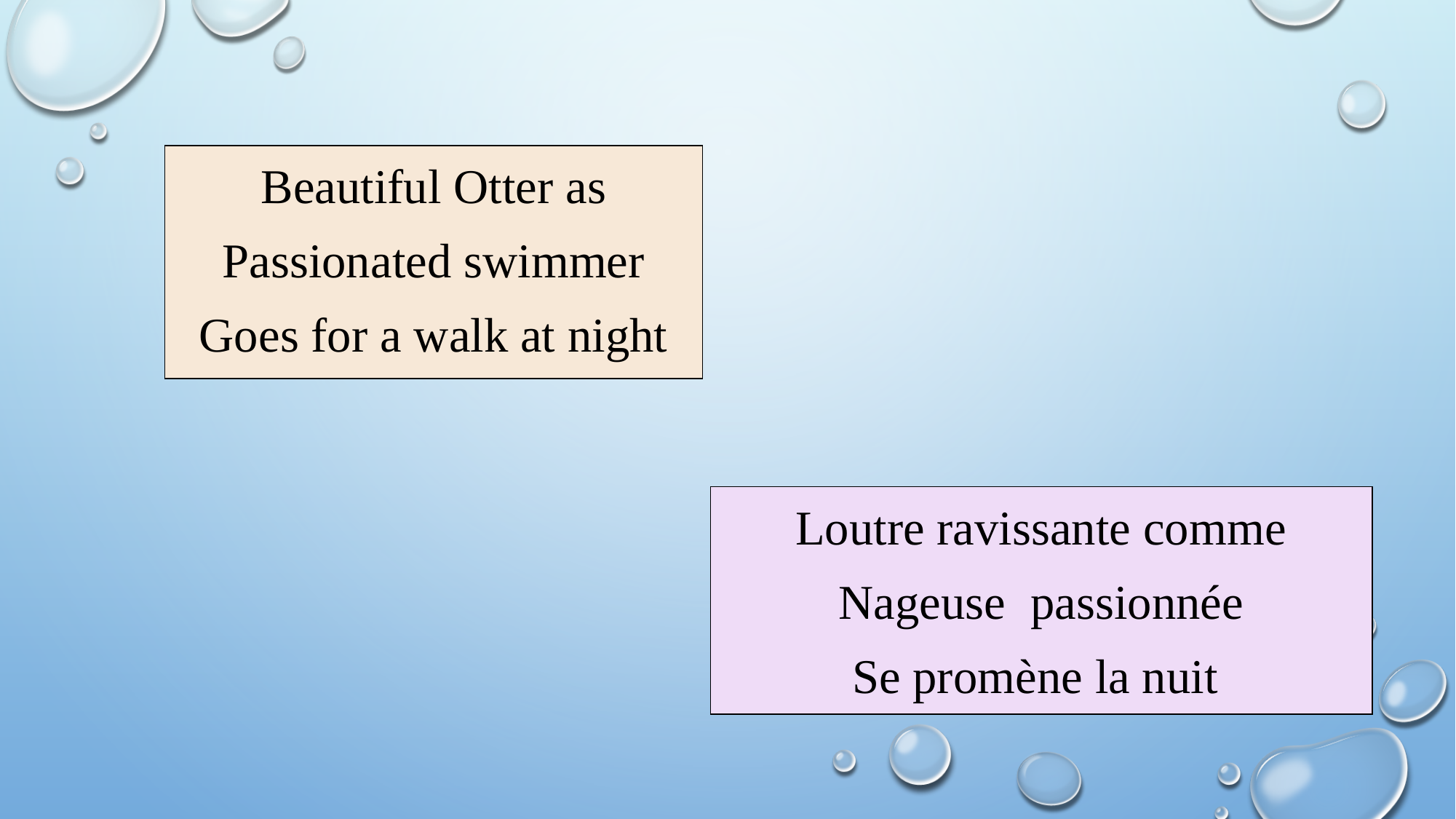

Beautiful Otter as
Passionated swimmer
Goes for a walk at night
Loutre ravissante comme
Nageuse  passionnée
Se promène la nuit